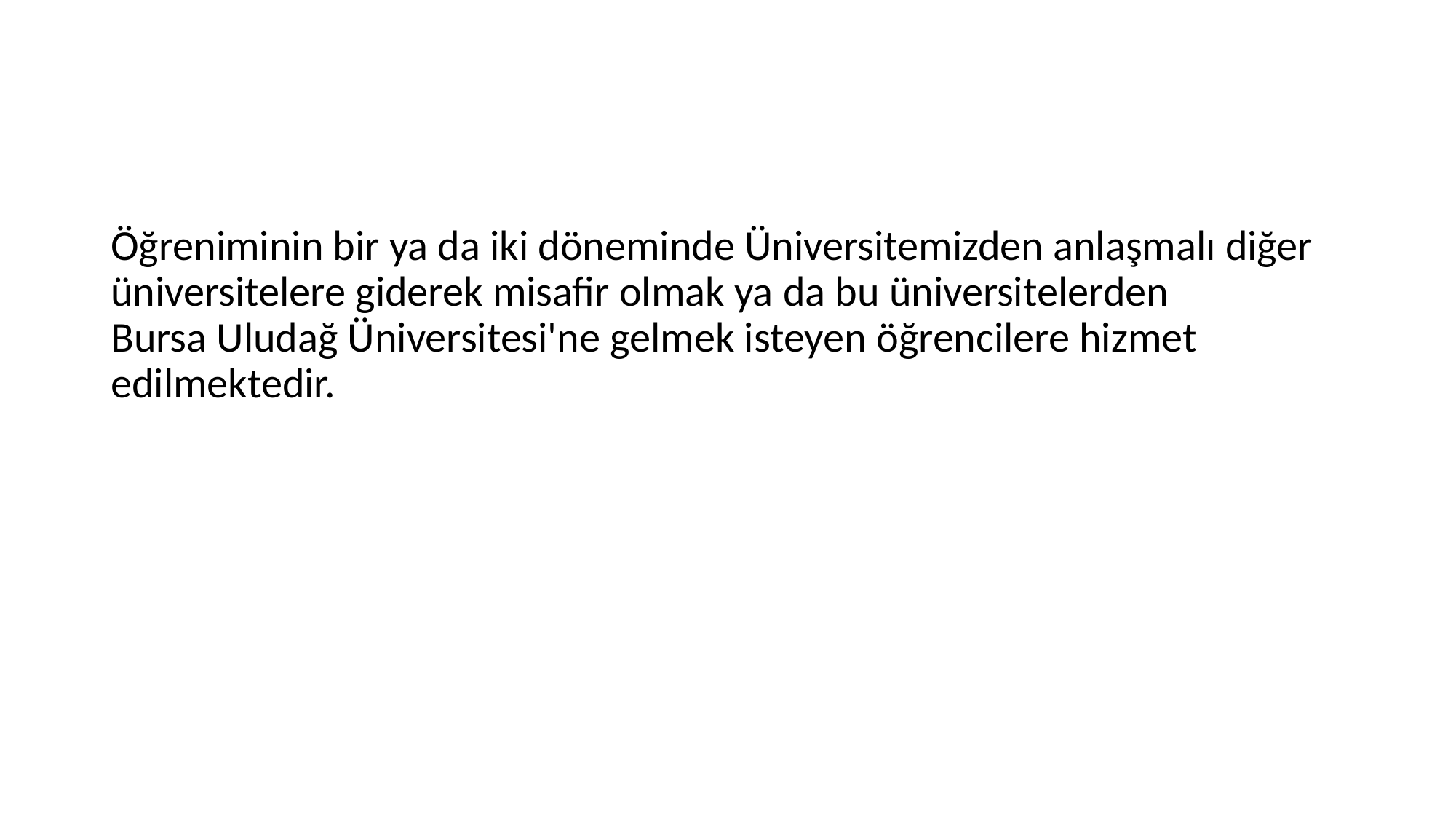

#
Öğreniminin bir ya da iki döneminde Üniversitemizden anlaşmalı diğer üniversitelere giderek misafir olmak ya da bu üniversitelerden Bursa Uludağ Üniversitesi'ne gelmek isteyen öğrencilere hizmet edilmektedir.